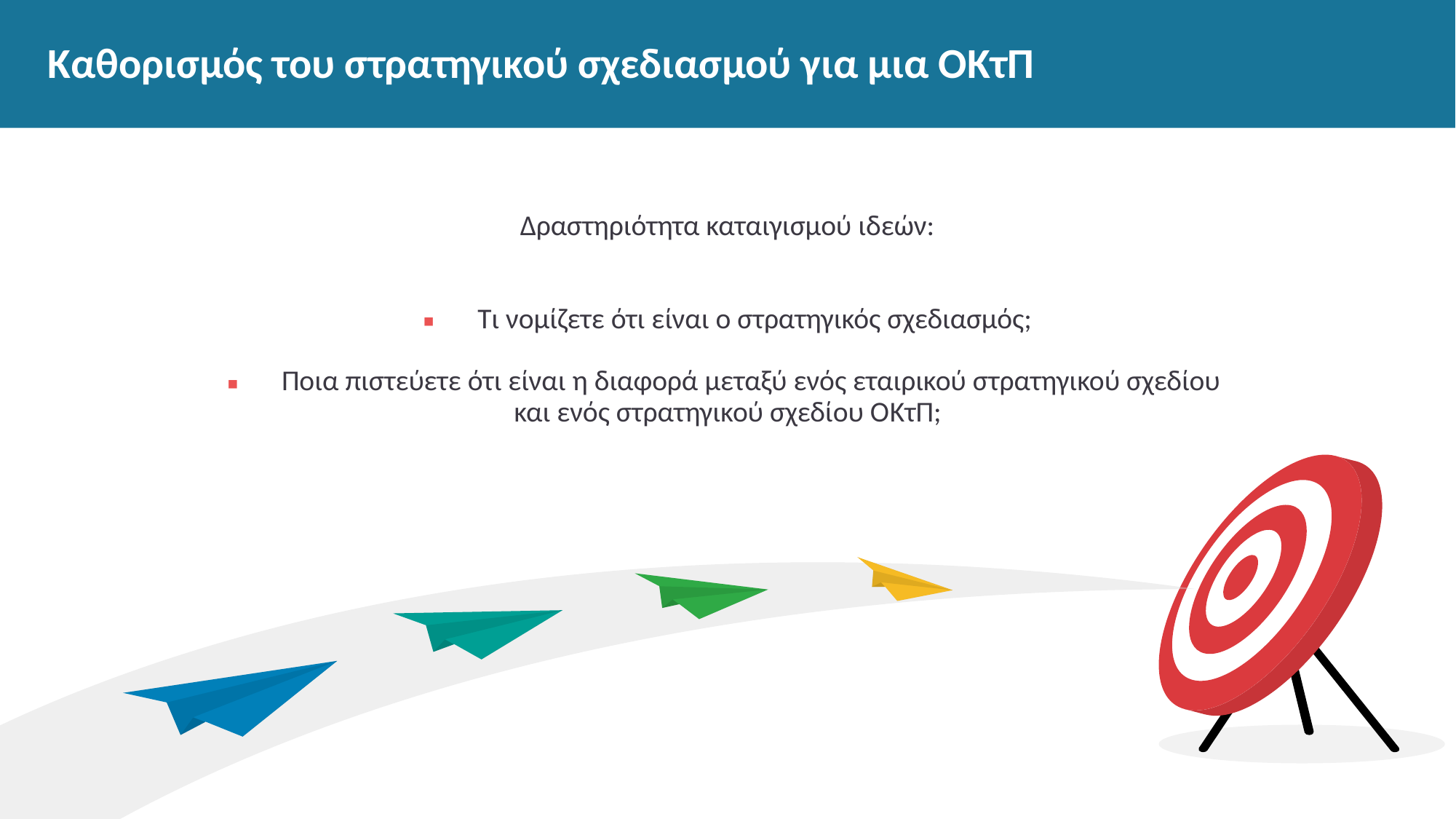

# Καθορισμός του στρατηγικού σχεδιασμού για μια ΟΚτΠ
Δραστηριότητα καταιγισμού ιδεών:

Τι νομίζετε ότι είναι ο στρατηγικός σχεδιασμός;

Ποια πιστεύετε ότι είναι η διαφορά μεταξύ ενός εταιρικού στρατηγικού σχεδίου
και ενός στρατηγικού σχεδίου ΟΚτΠ;